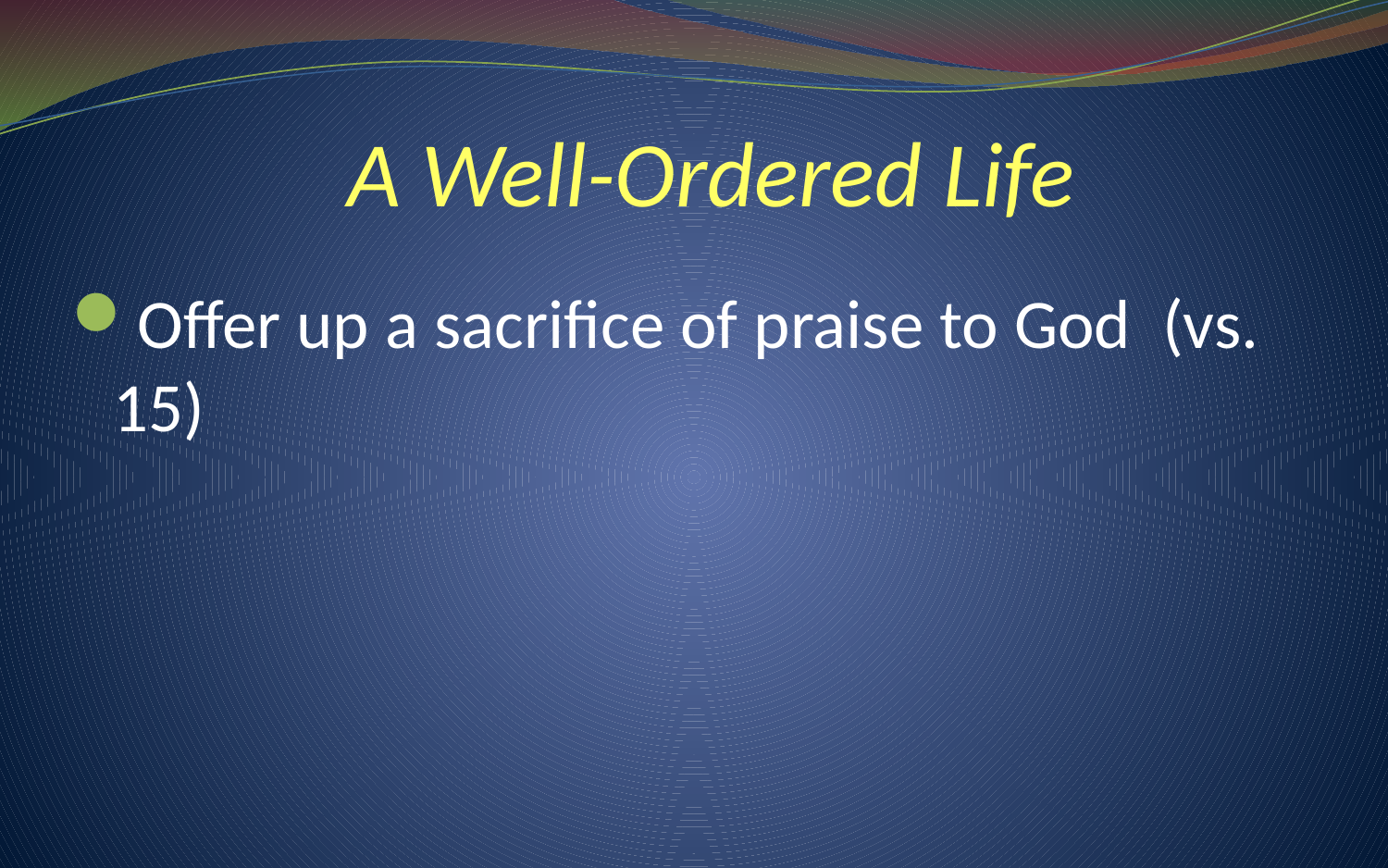

# A Well-Ordered Life
Offer up a sacrifice of praise to God  (vs. 15)